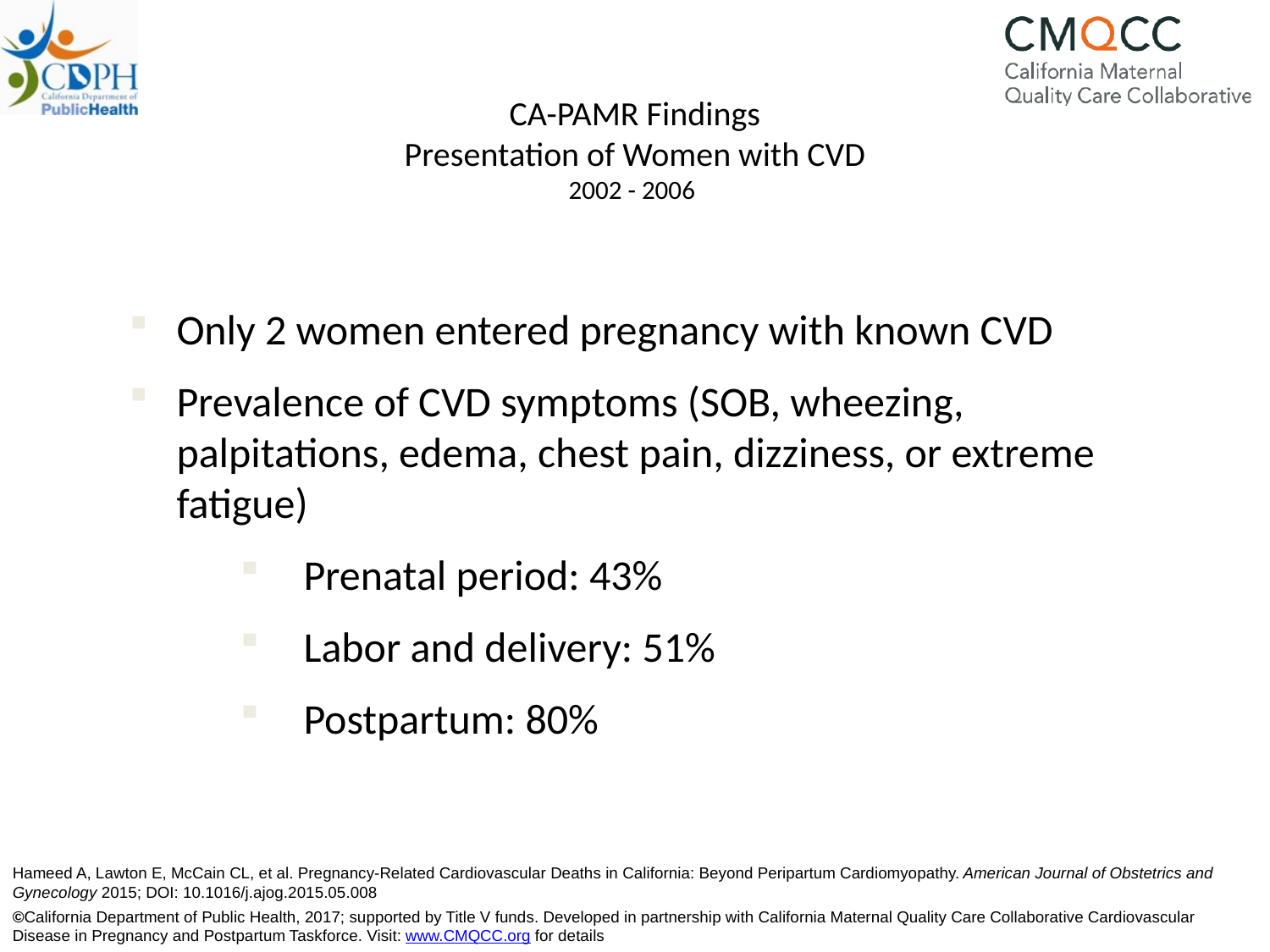

# CA-PAMR Findings Presentation of Women with CVD 2002 - 2006
Only 2 women entered pregnancy with known CVD
Prevalence of CVD symptoms (SOB, wheezing, palpitations, edema, chest pain, dizziness, or extreme fatigue)
Prenatal period: 43%
Labor and delivery: 51%
Postpartum: 80%
Hameed A, Lawton E, McCain CL, et al. Pregnancy-Related Cardiovascular Deaths in California: Beyond Peripartum Cardiomyopathy. American Journal of Obstetrics and Gynecology 2015; DOI: 10.1016/j.ajog.2015.05.008